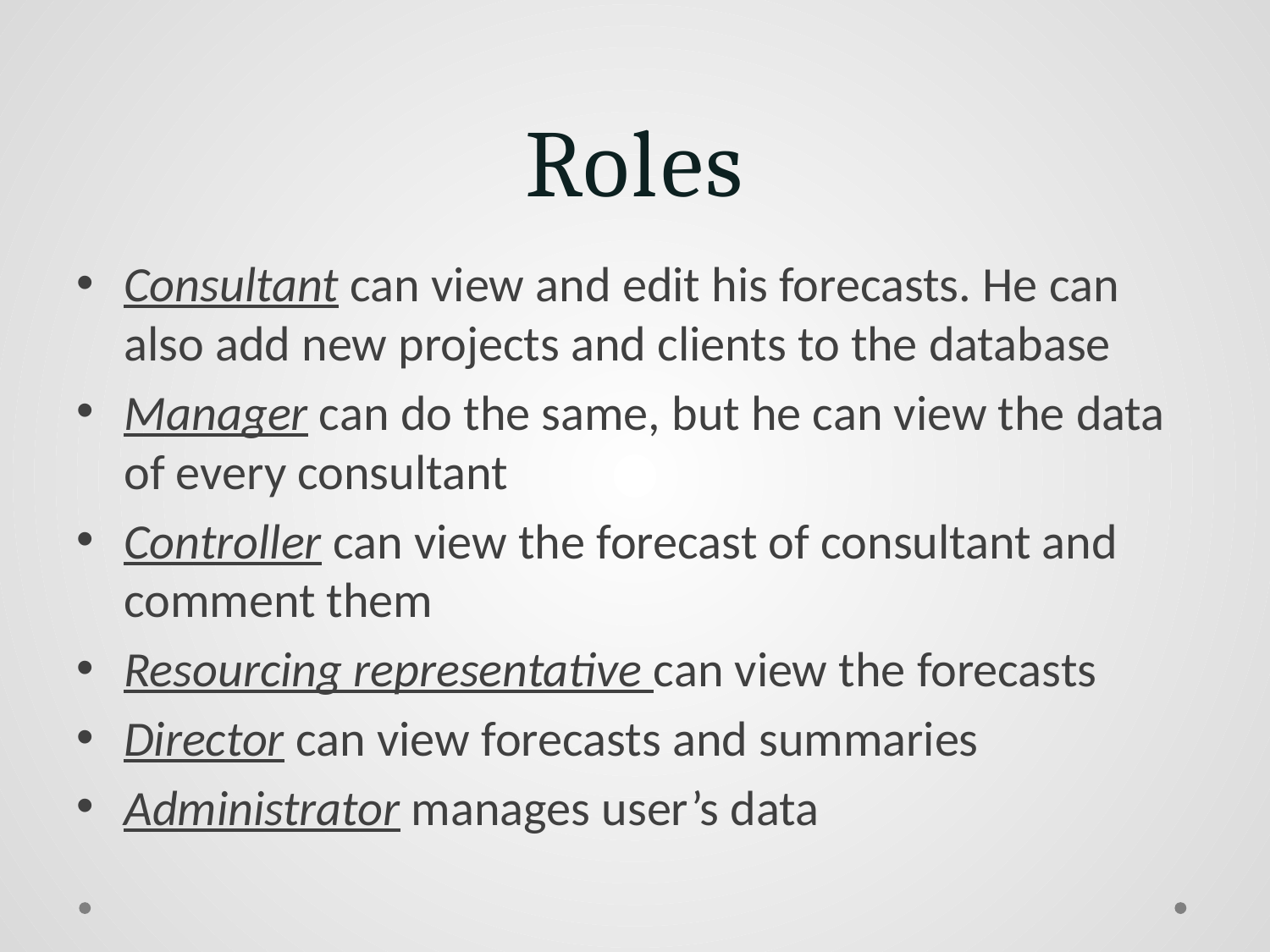

# Roles
Consultant can view and edit his forecasts. He can also add new projects and clients to the database
Manager can do the same, but he can view the data of every consultant
Controller can view the forecast of consultant and comment them
Resourcing representative can view the forecasts
Director can view forecasts and summaries
Administrator manages user’s data